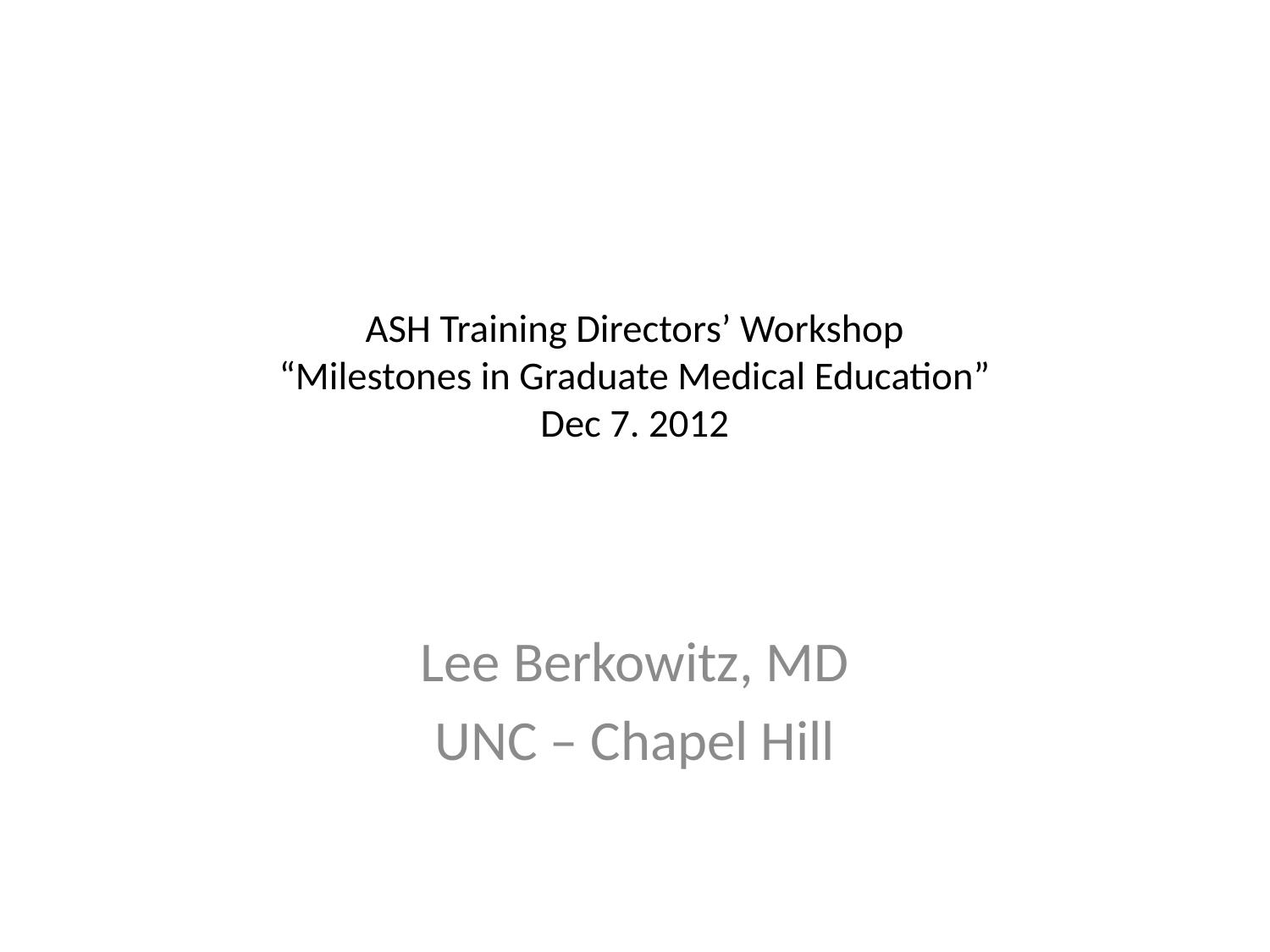

# ASH Training Directors’ Workshop “Milestones in Graduate Medical Education” Dec 7. 2012

Lee Berkowitz, MD
UNC – Chapel Hill